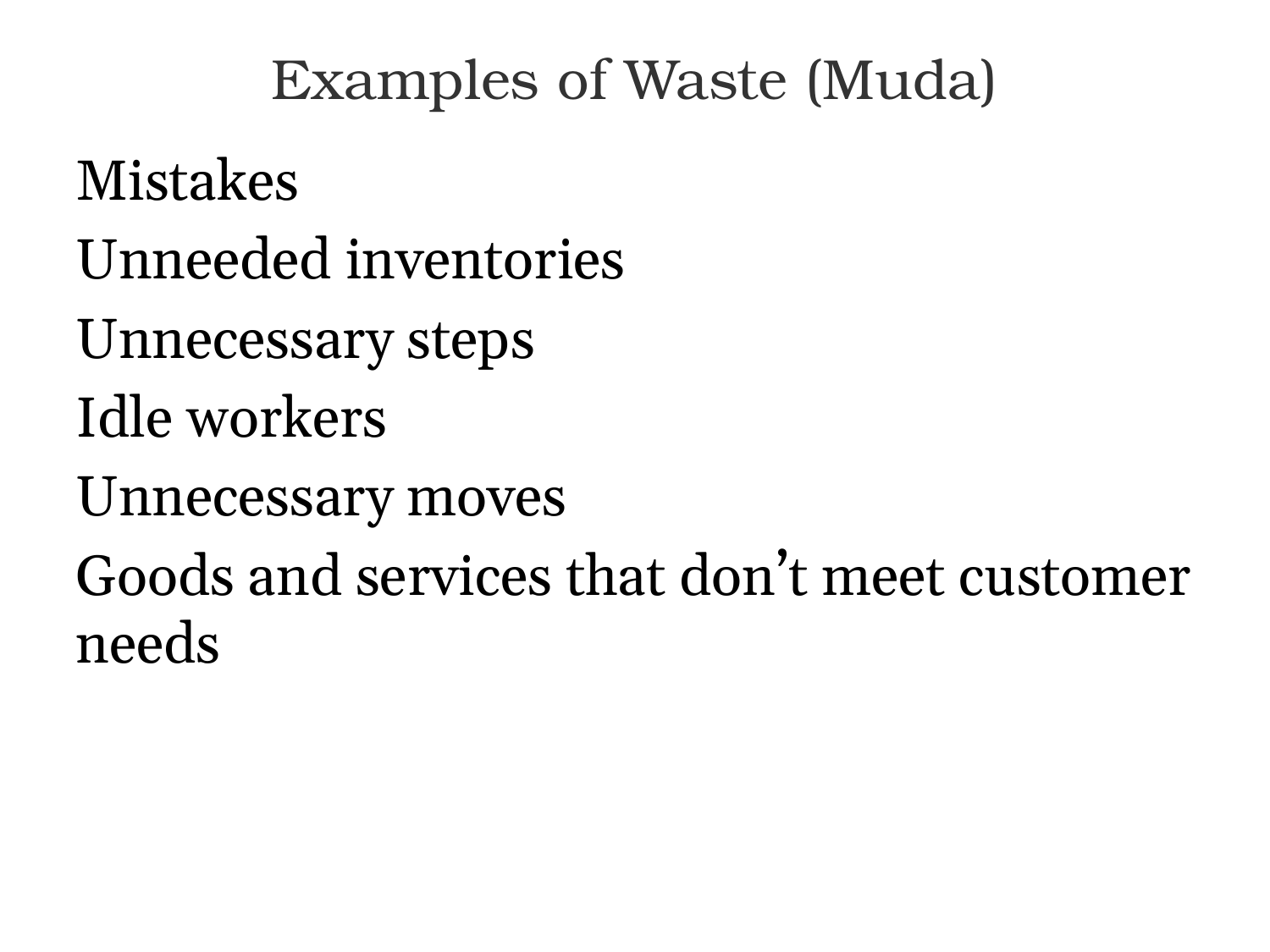

# Examples of Waste (Muda)
Mistakes
Unneeded inventories
Unnecessary steps
Idle workers
Unnecessary moves
Goods and services that don’t meet customer needs